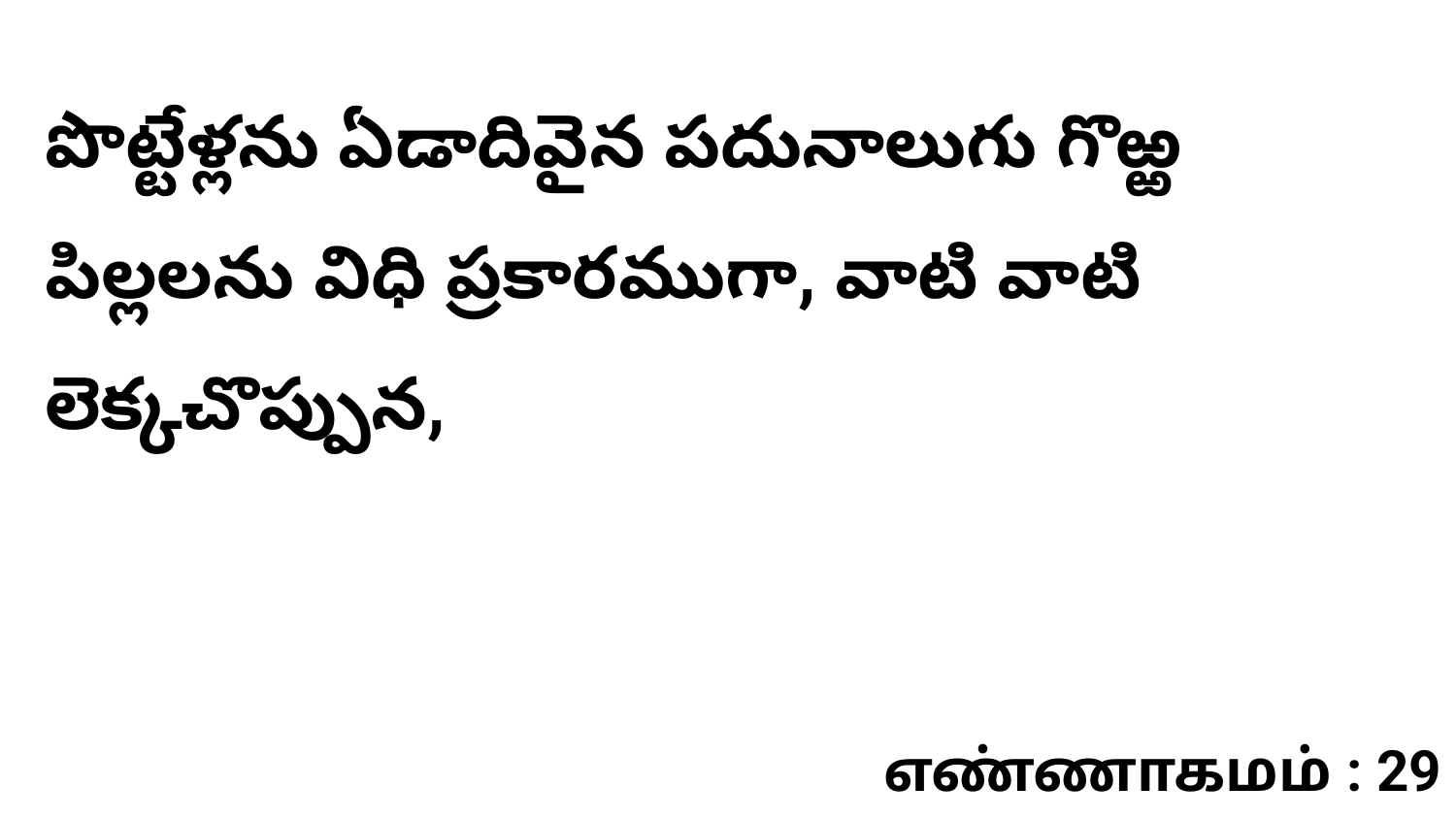

పొట్టేళ్లను ఏడాదివైన పదునాలుగు గొఱ్ఱ పిల్లలను విధి ప్రకారముగా, వాటి వాటి లెక్కచొప్పున,
எண்ணாகமம் : 29